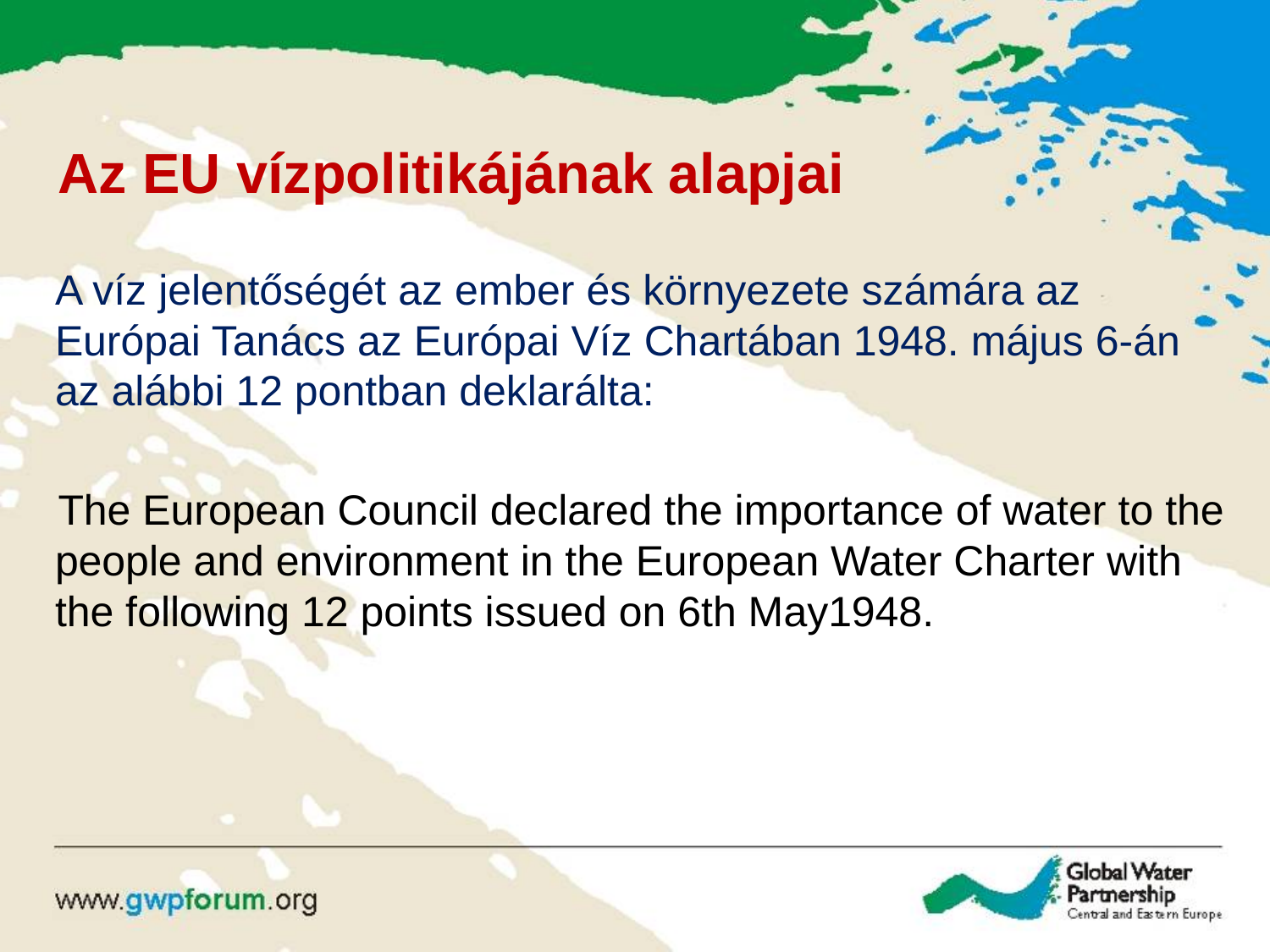

Az EU vízpolitikájának alapjai
	A víz jelentőségét az ember és környezete számára az Európai Tanács az Európai Víz Chartában 1948. május 6-án az alábbi 12 pontban deklarálta:

The European Council declared the importance of water to the people and environment in the European Water Charter with the following 12 points issued on 6th May1948.